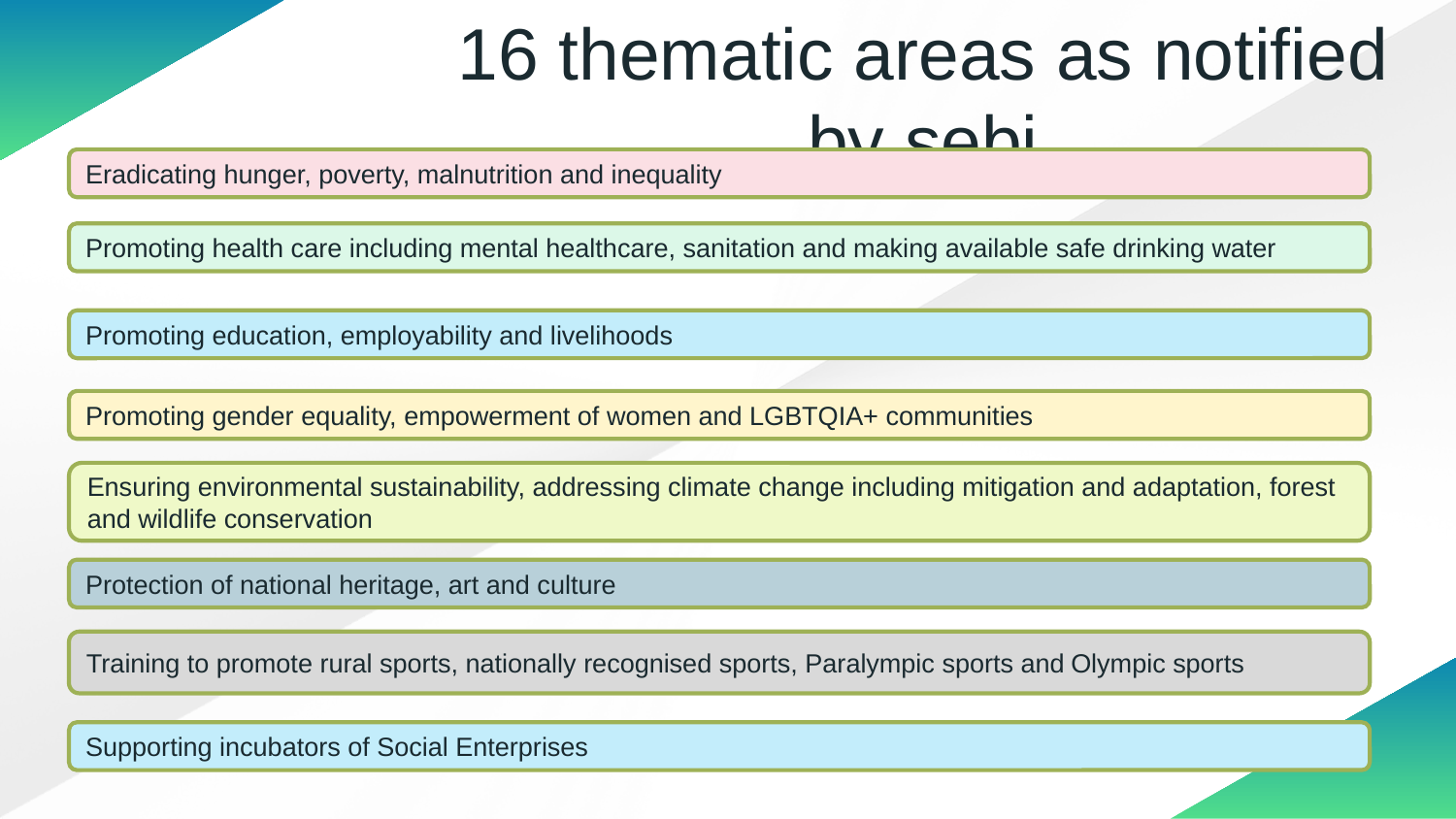

16 thematic areas as notified by sebi
Eradicating hunger, poverty, malnutrition and inequality
Promoting health care including mental healthcare, sanitation and making available safe drinking water
Promoting education, employability and livelihoods
Promoting gender equality, empowerment of women and LGBTQIA+ communities
Ensuring environmental sustainability, addressing climate change including mitigation and adaptation, forest and wildlife conservation
Protection of national heritage, art and culture
Training to promote rural sports, nationally recognised sports, Paralympic sports and Olympic sports
Supporting incubators of Social Enterprises